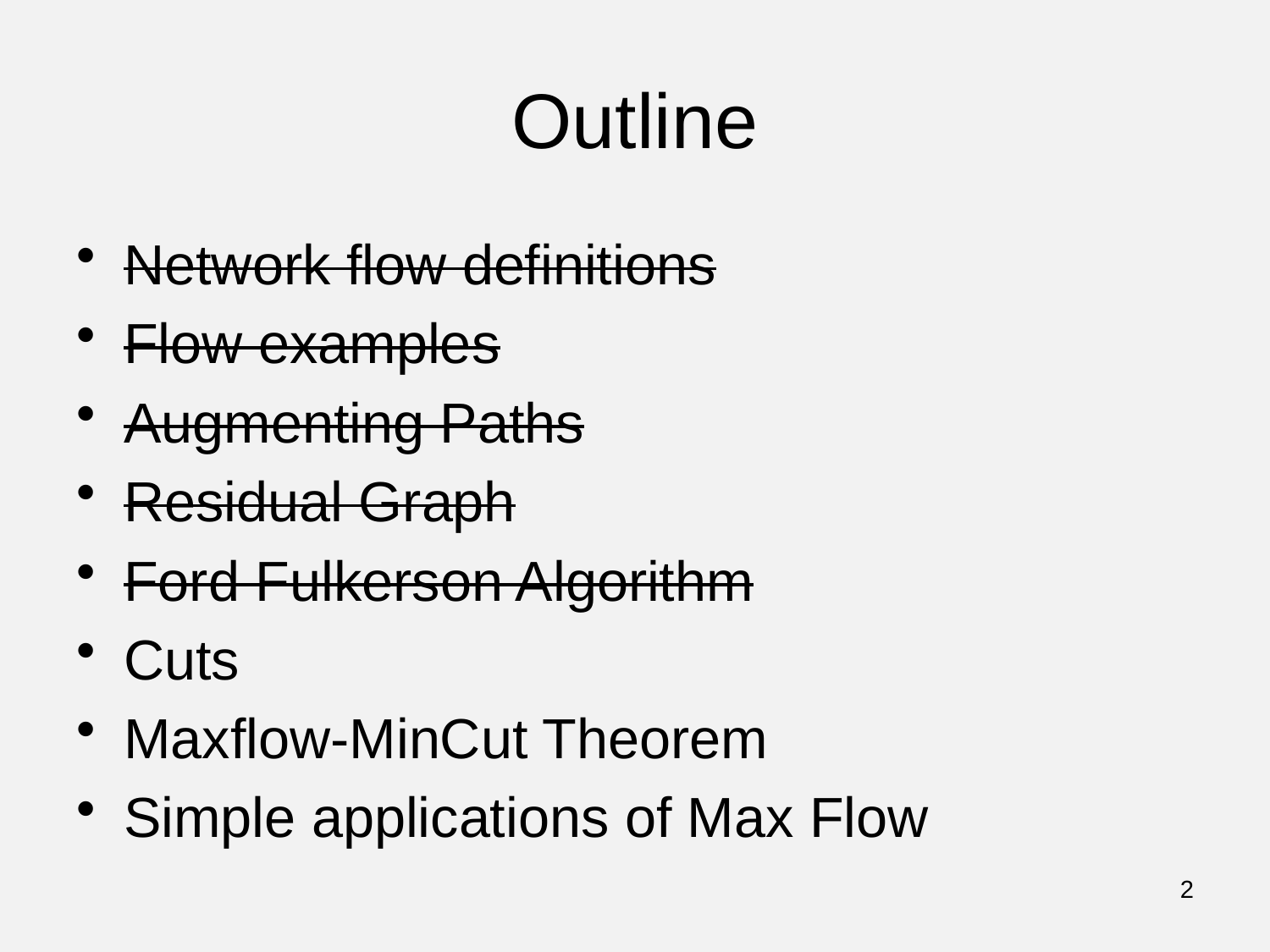

# Outline
Network flow definitions
Flow examples
Augmenting Paths
Residual Graph
Ford Fulkerson Algorithm
Cuts
Maxflow-MinCut Theorem
Simple applications of Max Flow
2